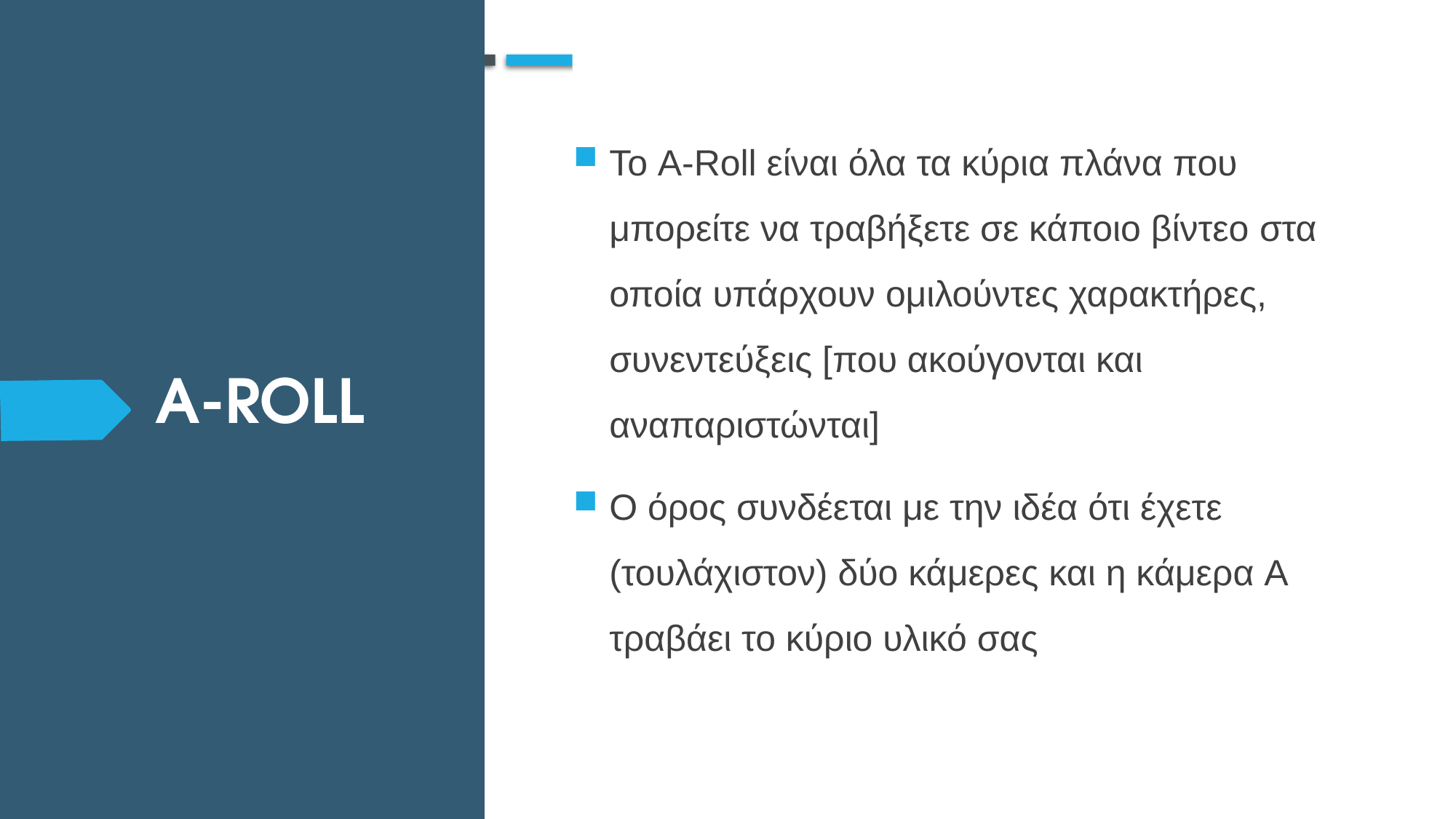

Το A-Roll είναι όλα τα κύρια πλάνα που μπορείτε να τραβήξετε σε κάποιο βίντεο στα οποία υπάρχουν ομιλούντες χαρακτήρες, συνεντεύξεις [που ακούγονται και αναπαριστώνται]
Ο όρος συνδέεται με την ιδέα ότι έχετε (τουλάχιστον) δύο κάμερες και η κάμερα A τραβάει το κύριο υλικό σας
# Α-roll